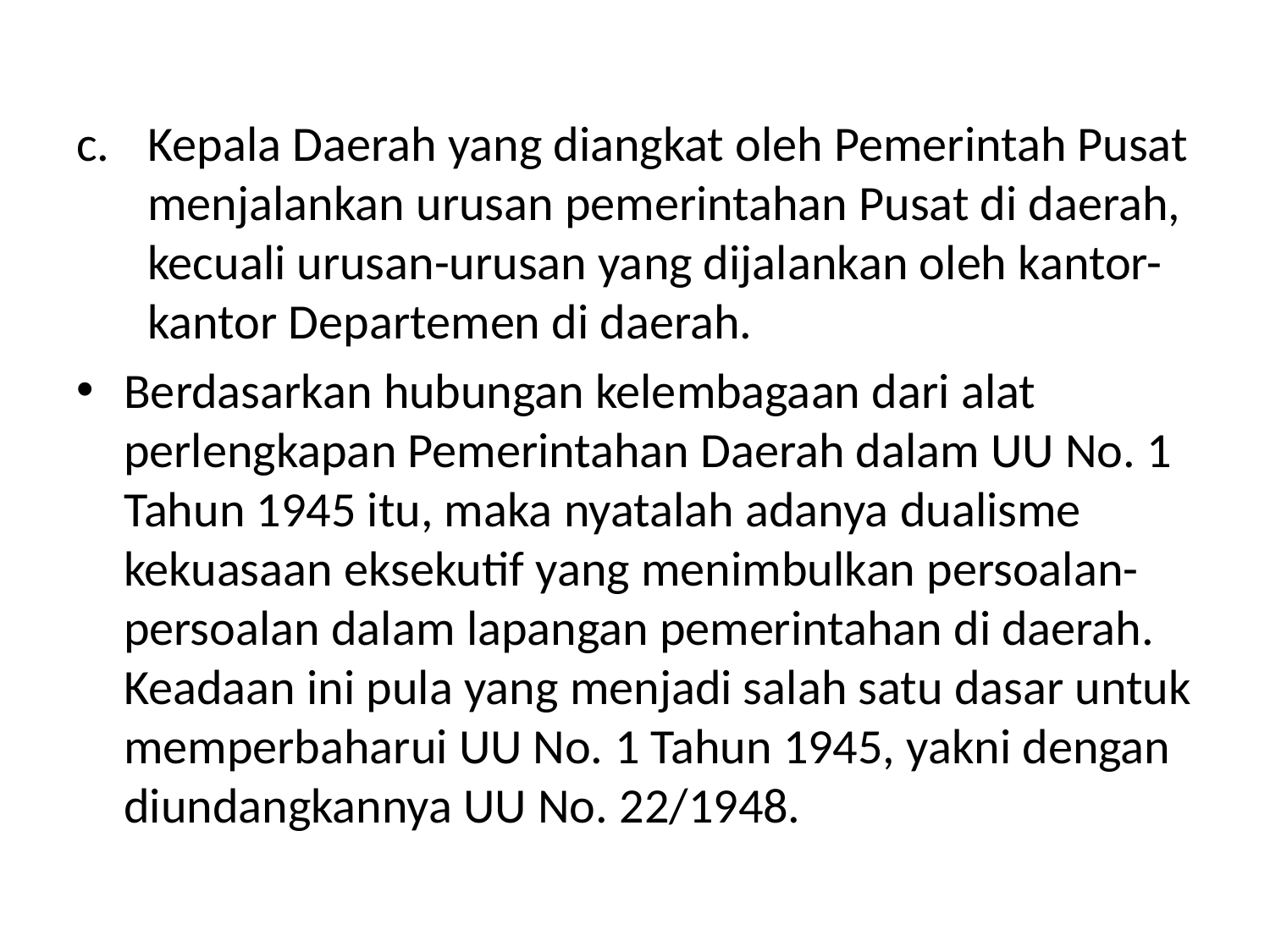

#
Kepala Daerah yang diangkat oleh Pemerintah Pusat menjalankan urusan pemerintahan Pusat di daerah, kecuali urusan-urusan yang dijalankan oleh kantor-kantor Departemen di daerah.
Berdasarkan hubungan kelembagaan dari alat perlengkapan Pemerintahan Daerah dalam UU No. 1 Tahun 1945 itu, maka nyatalah adanya dualisme kekuasaan eksekutif yang menimbulkan persoalan-persoalan dalam lapangan pemerintahan di daerah. Keadaan ini pula yang menjadi salah satu dasar untuk memperbaharui UU No. 1 Tahun 1945, yakni dengan diundangkannya UU No. 22/1948.